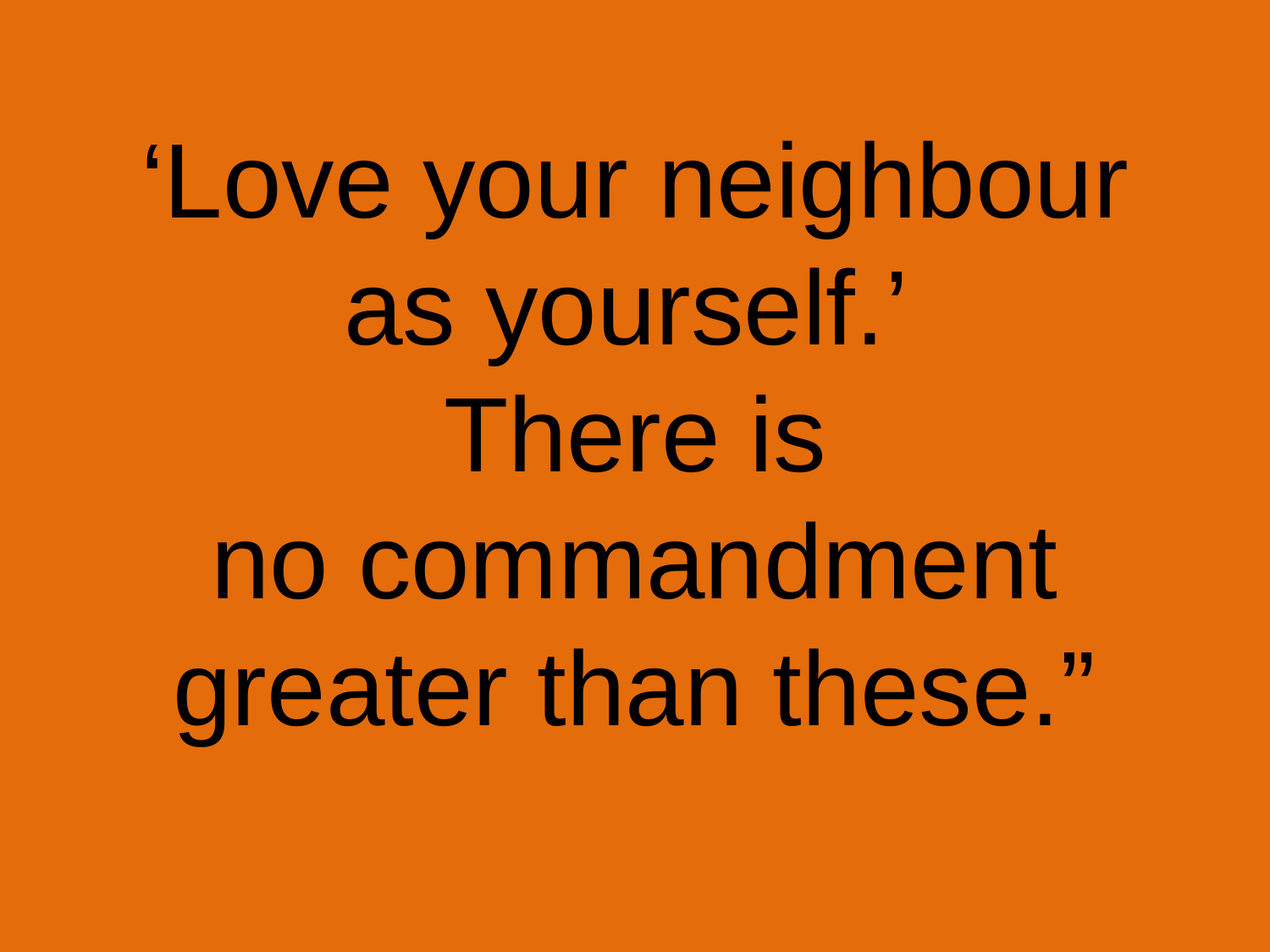

‘Love your neighbour
as yourself.’
There is
no commandment
greater than these.”